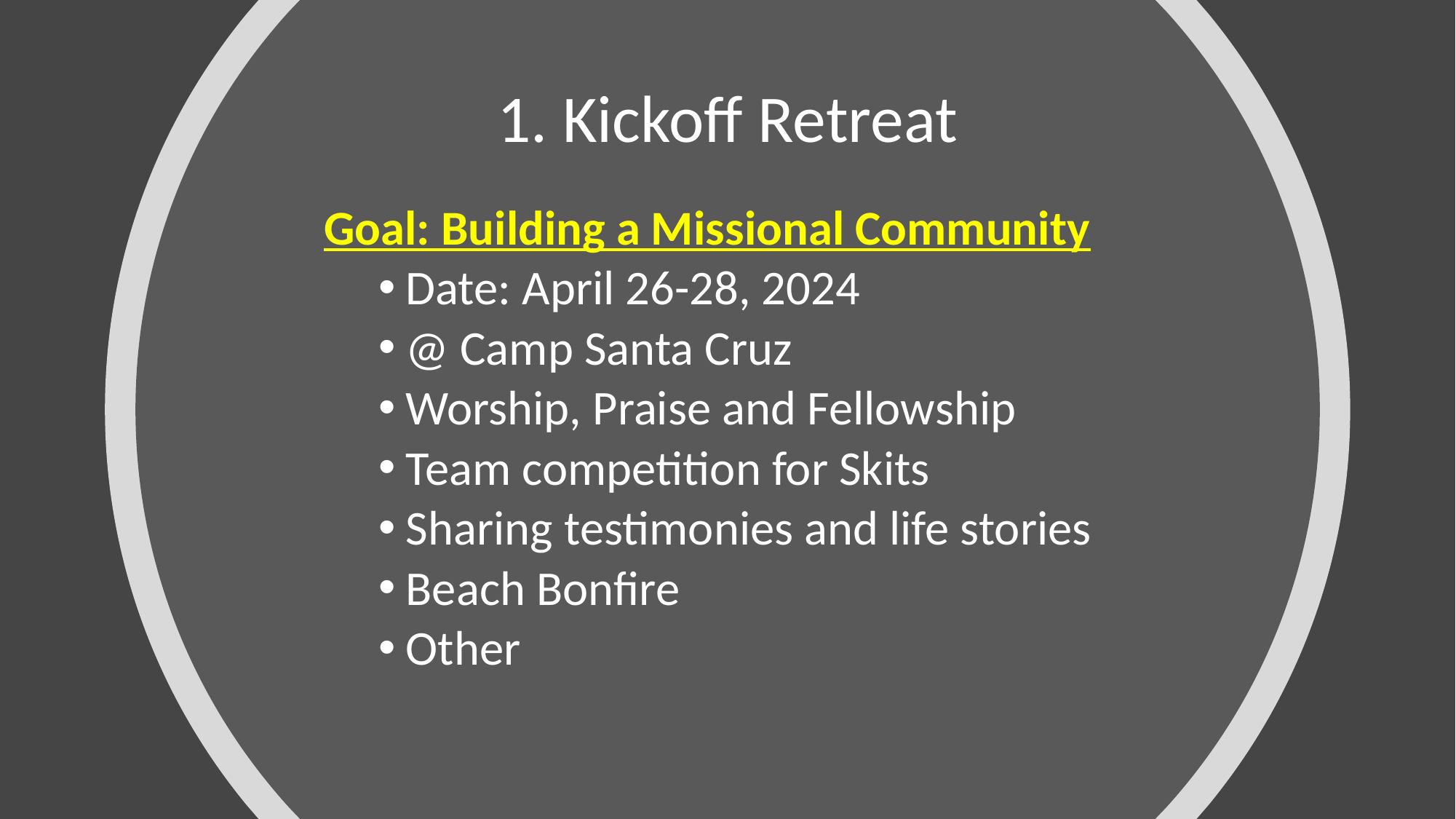

# 1. Kickoff Retreat
Goal: Building a Missional Community
Date: April 26-28, 2024
@ Camp Santa Cruz
Worship, Praise and Fellowship
Team competition for Skits
Sharing testimonies and life stories
Beach Bonfire
Other